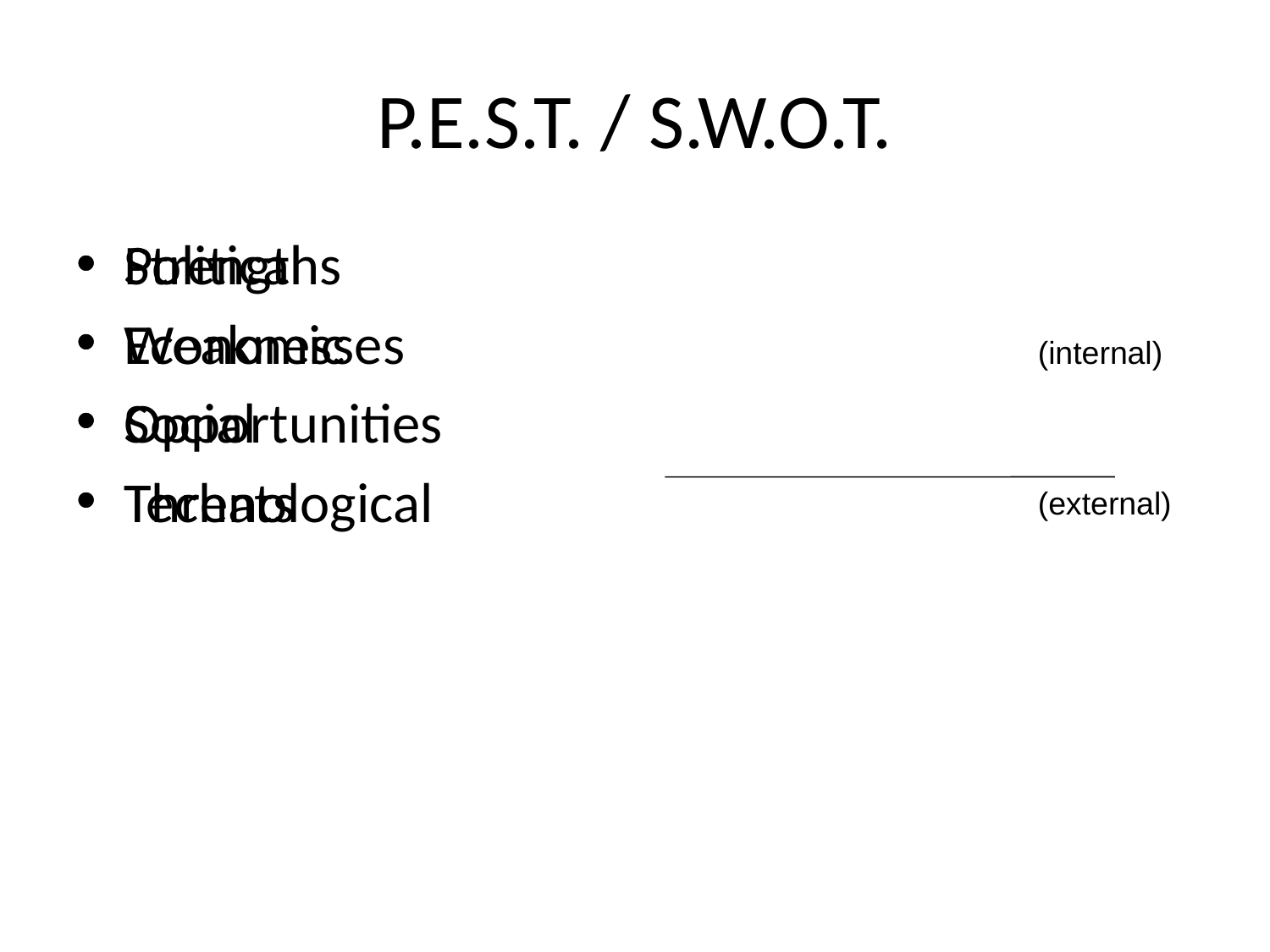

# P.E.S.T. / S.W.O.T.
Political
Economic
Social
Technological
Strengths
Weaknesses
Opportunities
Threats
(internal)

(external)